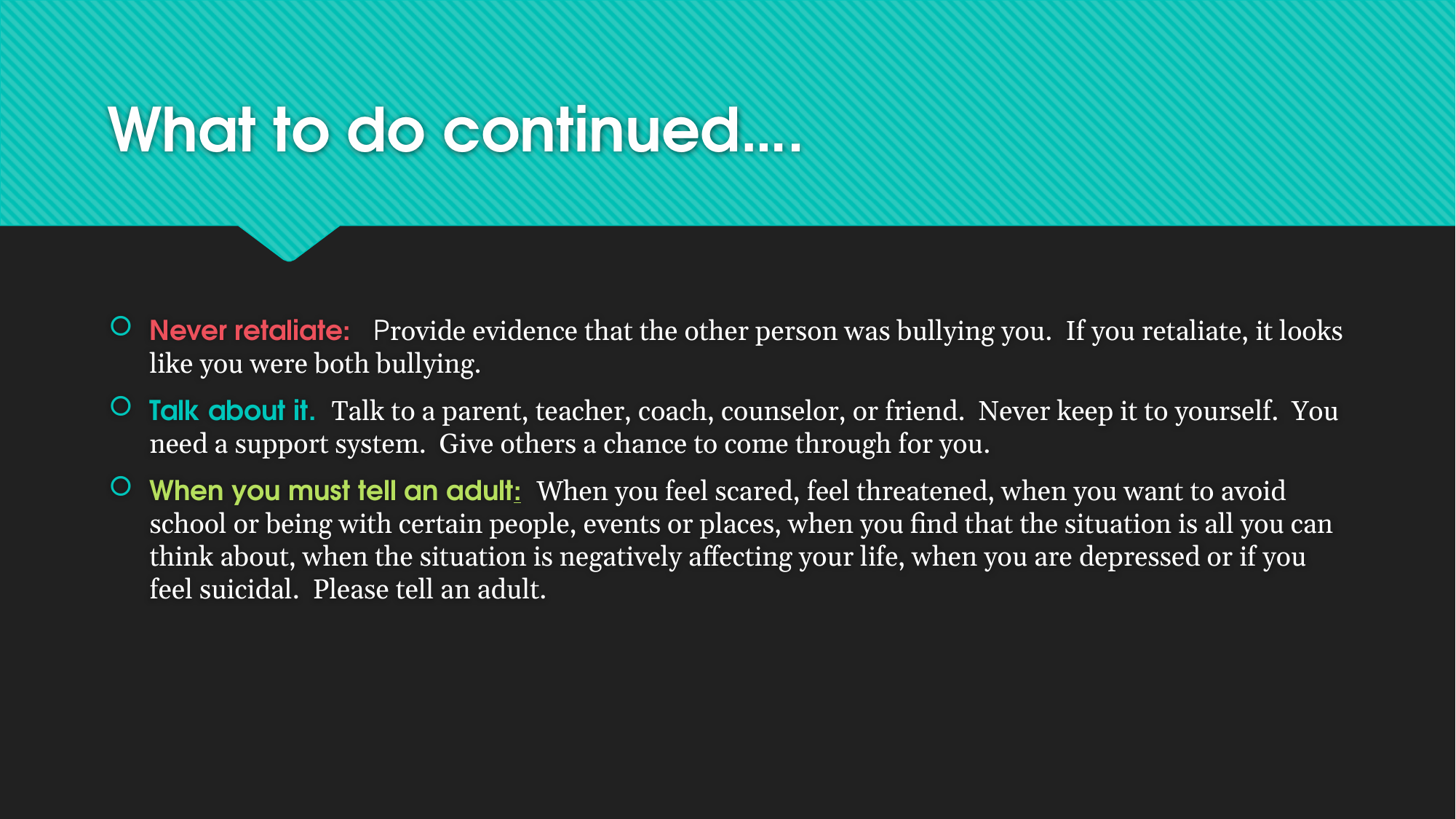

# What to do continued….
Never retaliate:   Provide evidence that the other person was bullying you.  If you retaliate, it looks like you were both bullying.
Talk about it.  Talk to a parent, teacher, coach, counselor, or friend.  Never keep it to yourself.  You need a support system.  Give others a chance to come through for you.
When you must tell an adult:  When you feel scared, feel threatened, when you want to avoid school or being with certain people, events or places, when you find that the situation is all you can think about, when the situation is negatively affecting your life, when you are depressed or if you feel suicidal.  Please tell an adult.